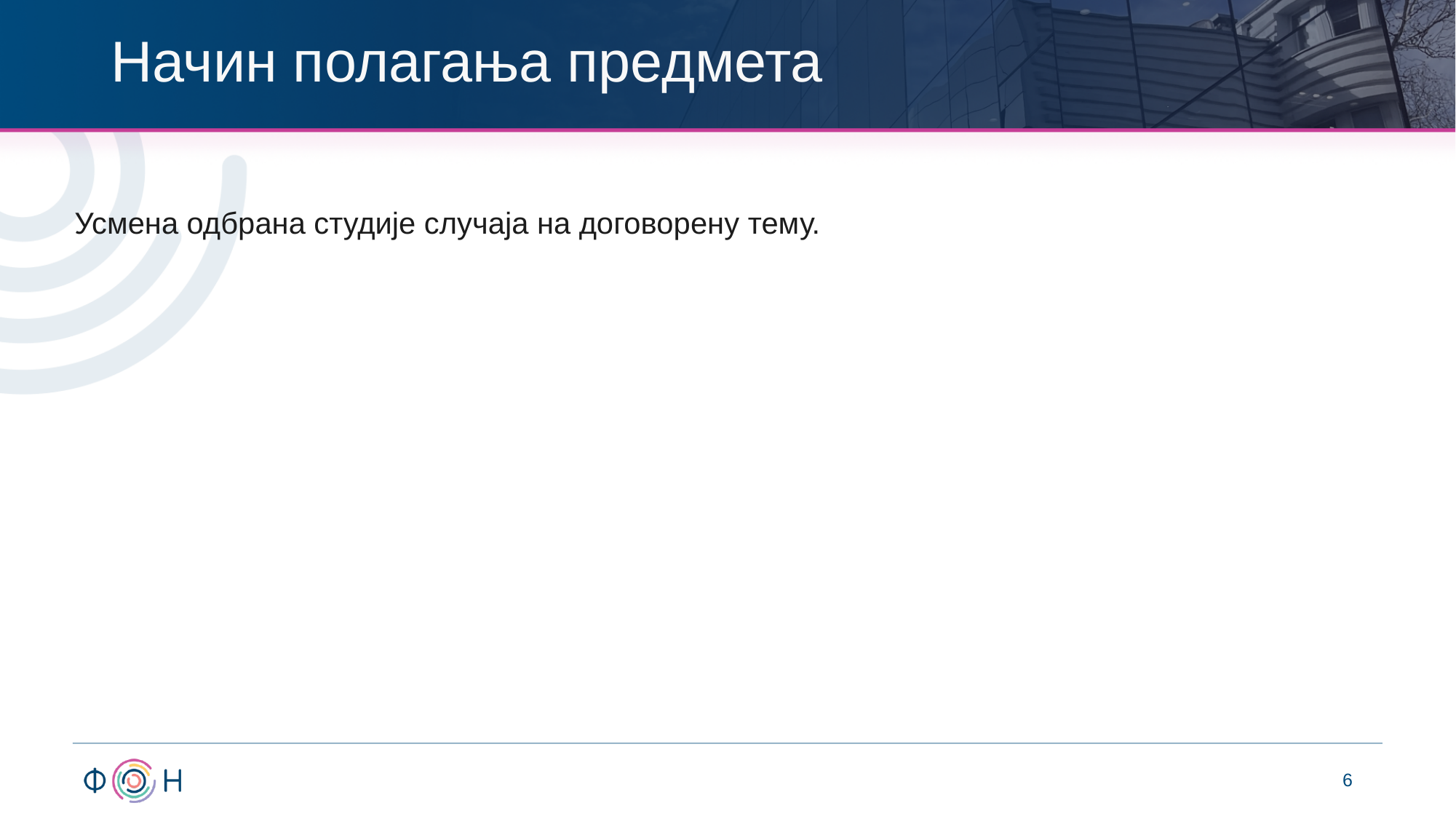

# Начин полагања предмета

Усмена одбрана студије случаја на договорену тему.

6